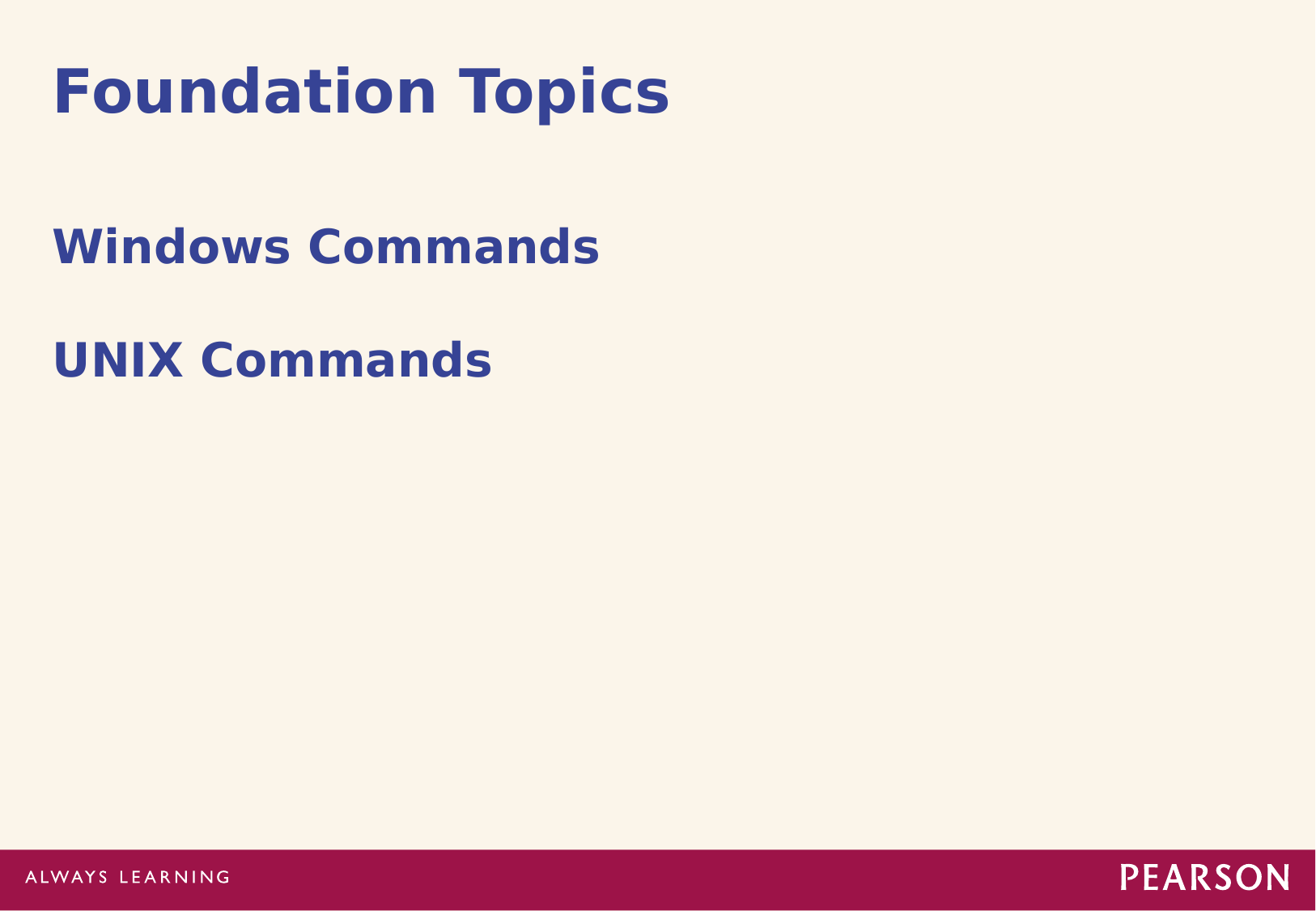

# Foundation Topics
Windows Commands

UNIX Commands